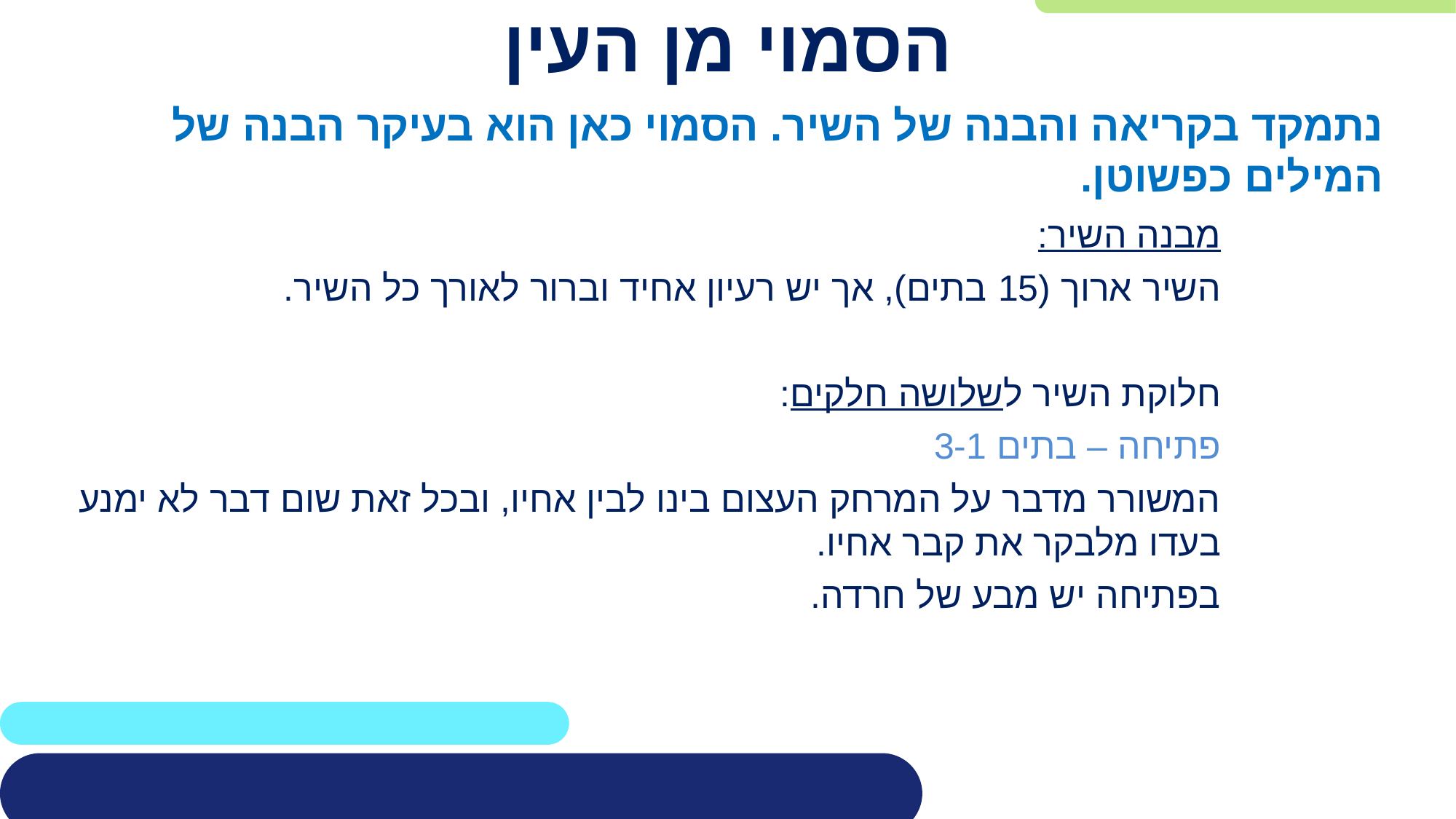

# הסמוי מן העין
נתמקד בקריאה והבנה של השיר. הסמוי כאן הוא בעיקר הבנה של המילים כפשוטן.
מבנה השיר:
השיר ארוך (15 בתים), אך יש רעיון אחיד וברור לאורך כל השיר.

חלוקת השיר לשלושה חלקים:
פתיחה – בתים 3-1
המשורר מדבר על המרחק העצום בינו לבין אחיו, ובכל זאת שום דבר לא ימנע בעדו מלבקר את קבר אחיו.
בפתיחה יש מבע של חרדה.